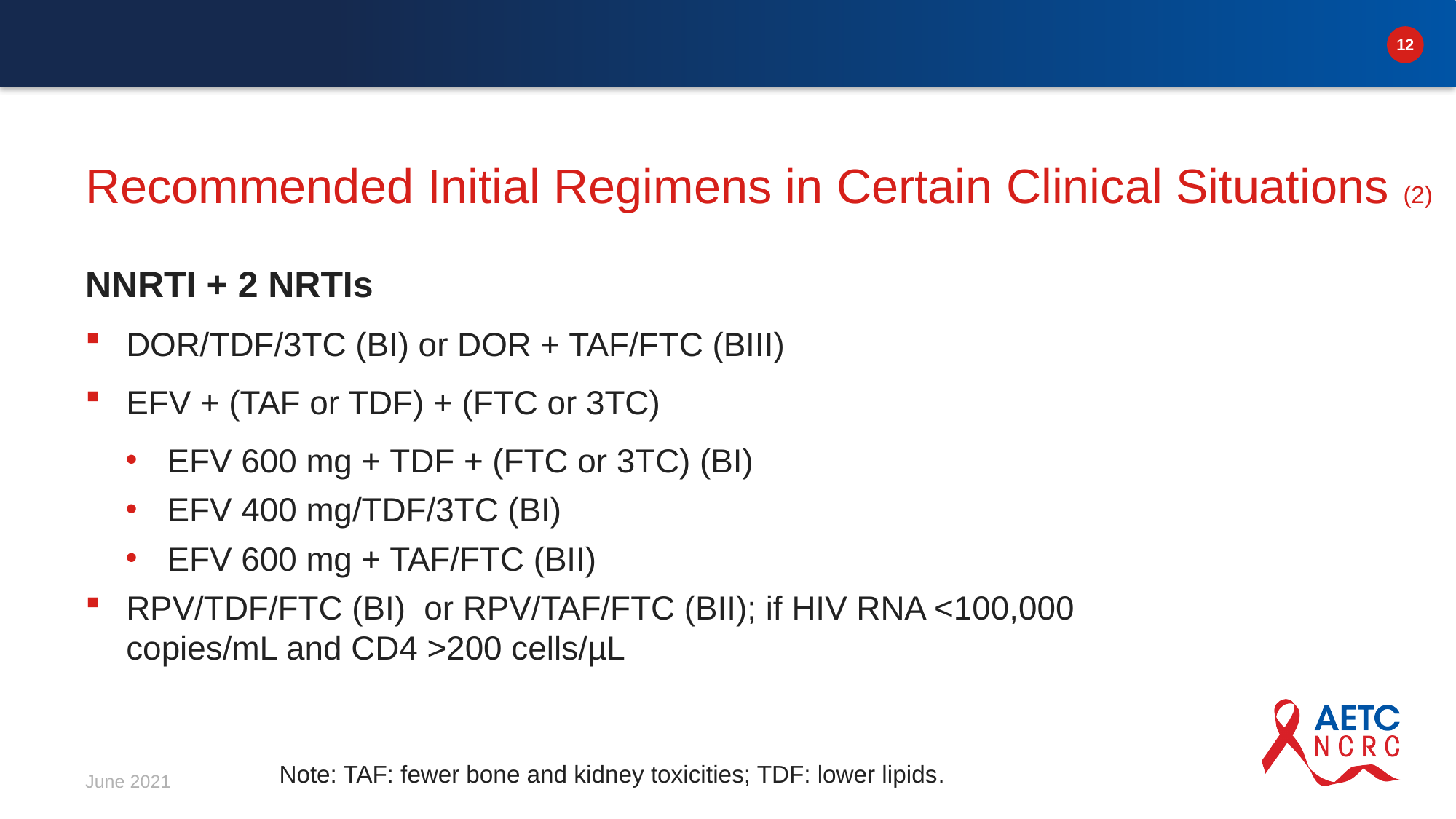

# Recommended Initial Regimens in Certain Clinical Situations (2)
NNRTI + 2 NRTIs
DOR/TDF/3TC (BI) or DOR + TAF/FTC (BIII)
EFV + (TAF or TDF) + (FTC or 3TC)
EFV 600 mg + TDF + (FTC or 3TC) (BI)
EFV 400 mg/TDF/3TC (BI)
EFV 600 mg + TAF/FTC (BII)
RPV/TDF/FTC (BI)  or RPV/TAF/FTC (BII); if HIV RNA <100,000 copies/mL and CD4 >200 cells/µL
Note: TAF: fewer bone and kidney toxicities; TDF: lower lipids.
June 2021